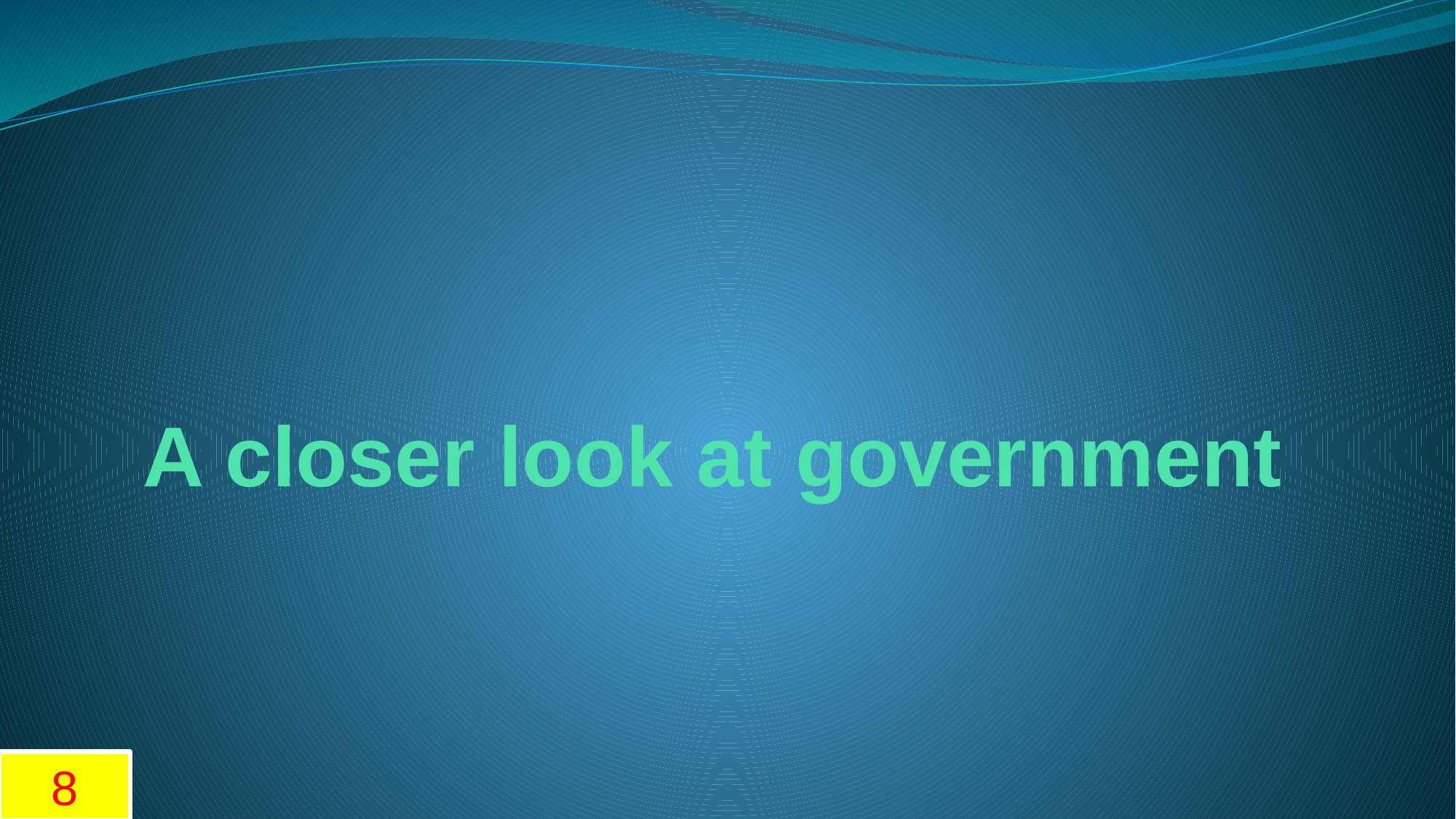

# A closer look at government
8